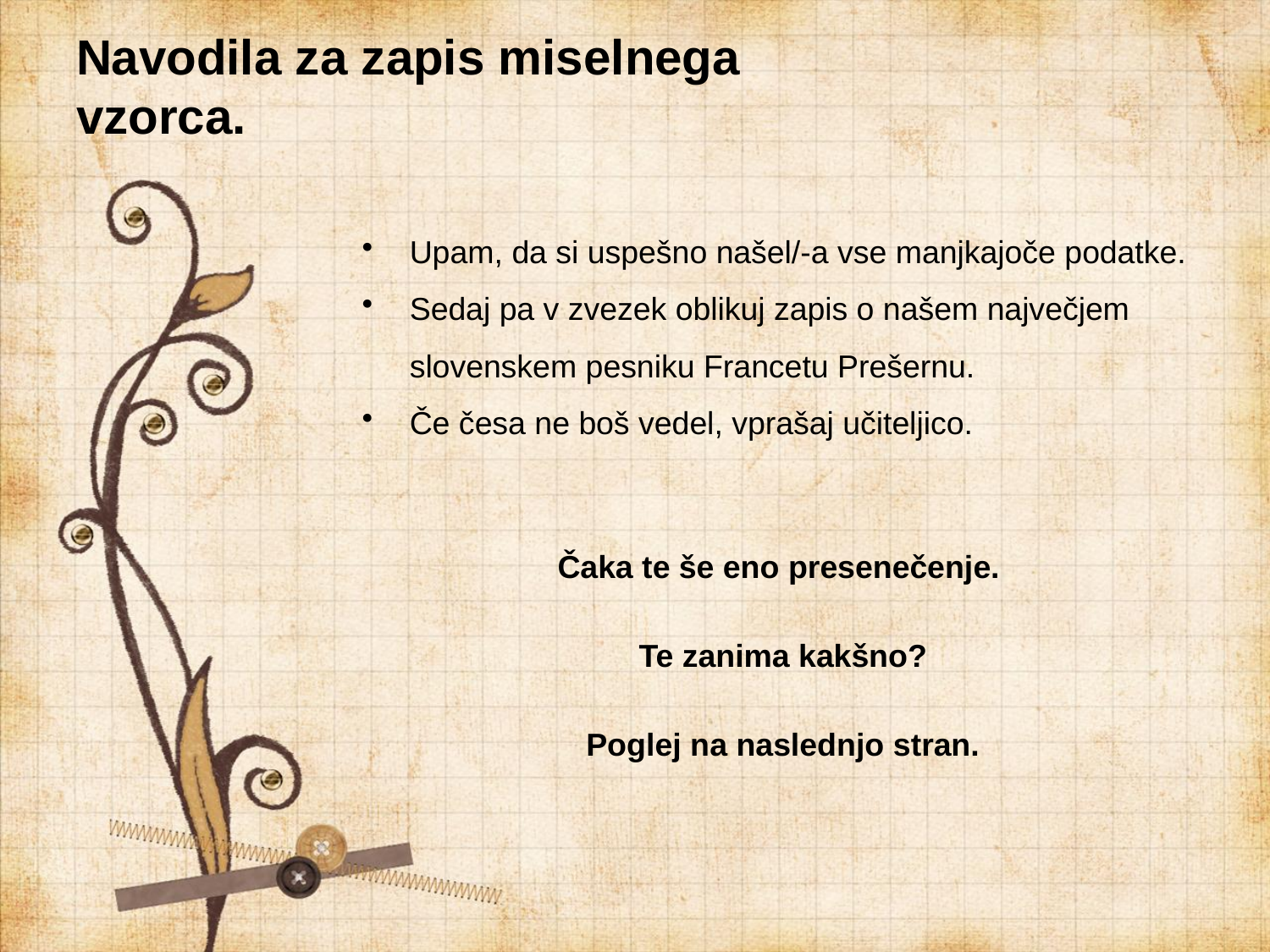

# Navodila za zapis miselnega vzorca.

Upam, da si uspešno našel/-a vse manjkajoče podatke.
Sedaj pa v zvezek oblikuj zapis o našem največjem slovenskem pesniku Francetu Prešernu.
Če česa ne boš vedel, vprašaj učiteljico.

Čaka te še eno presenečenje.

Te zanima kakšno?

Poglej na naslednjo stran.